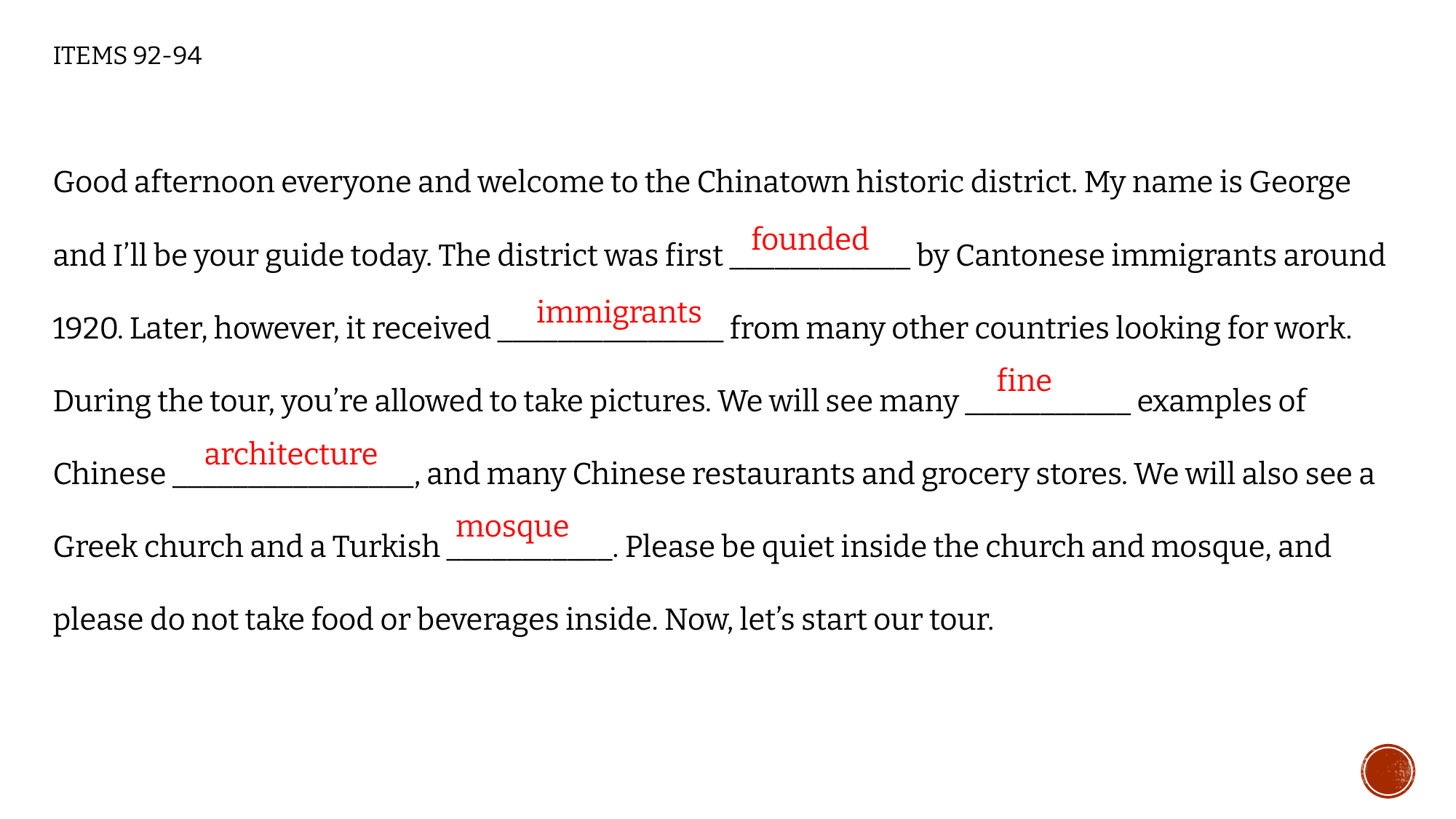

# Items 92-94
Good afternoon everyone and welcome to the Chinatown historic district. My name is George and I’ll be your guide today. The district was first ____________ by Cantonese immigrants around 1920. Later, however, it received _______________ from many other countries looking for work. During the tour, you’re allowed to take pictures. We will see many ___________ examples of Chinese ________________, and many Chinese restaurants and grocery stores. We will also see a Greek church and a Turkish ___________. Please be quiet inside the church and mosque, and please do not take food or beverages inside. Now, let’s start our tour.
founded
immigrants
fine
architecture
mosque